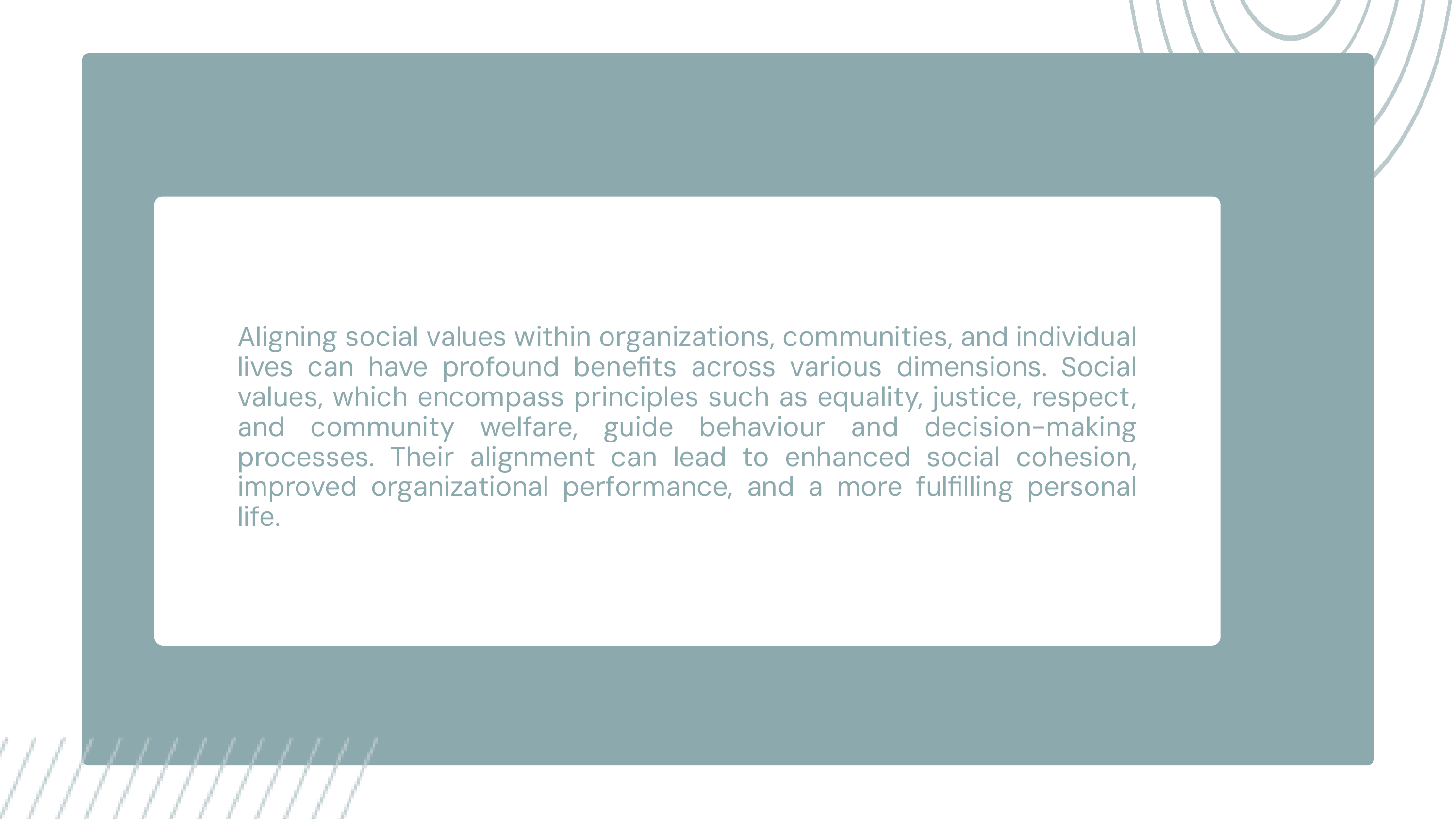

Aligning social values within organizations, communities, and individual lives can have profound benefits across various dimensions. Social values, which encompass principles such as equality, justice, respect, and community welfare, guide behaviour and decision-making processes. Their alignment can lead to enhanced social cohesion, improved organizational performance, and a more fulfilling personal life.